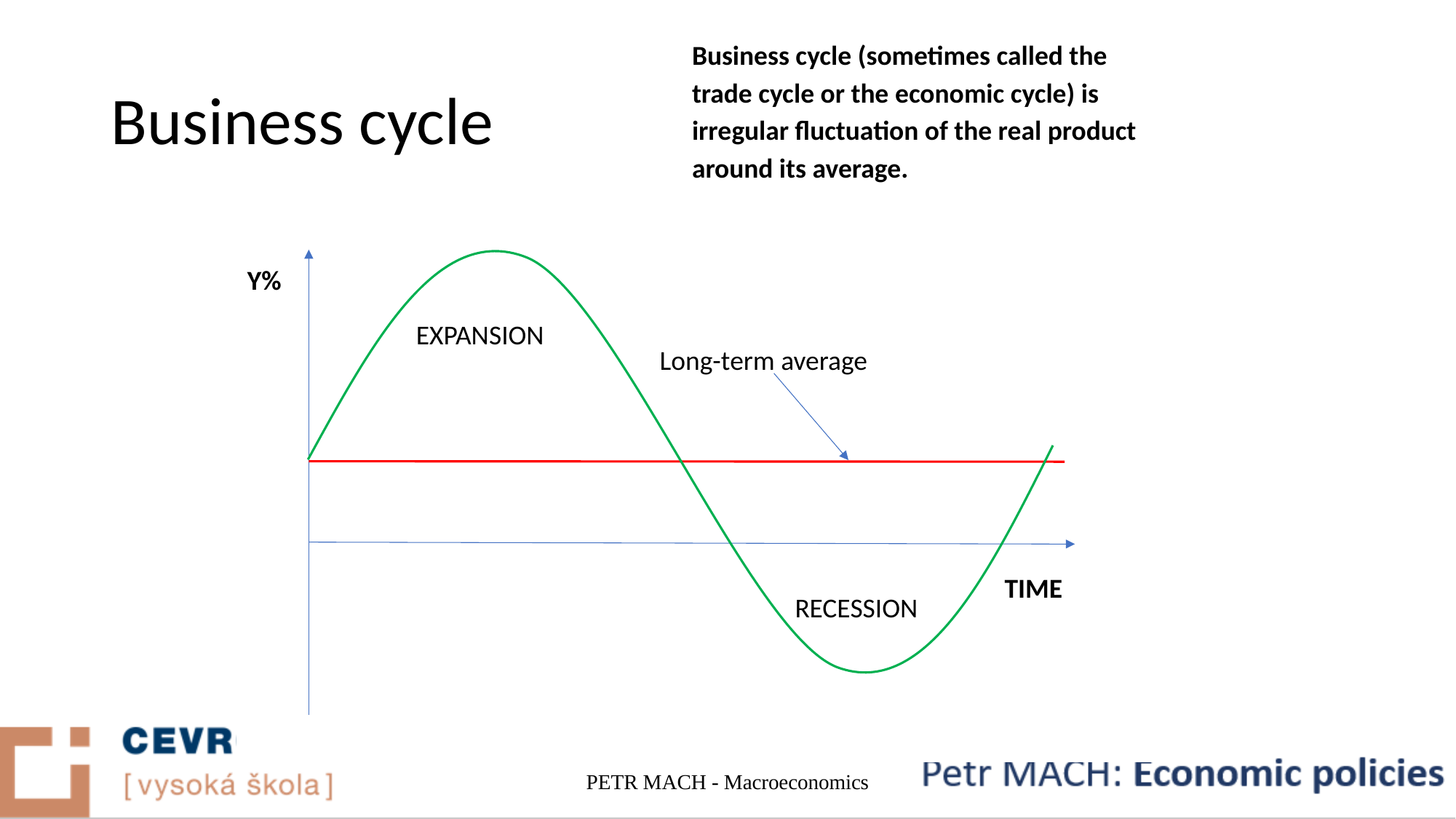

Business cycle (sometimes called the trade cycle or the economic cycle) is irregular fluctuation of the real product around its average.
# Business cycle

Y%
EXPANSION
Long-term average
TIME
RECESSION
PETR MACH - Macroeconomics